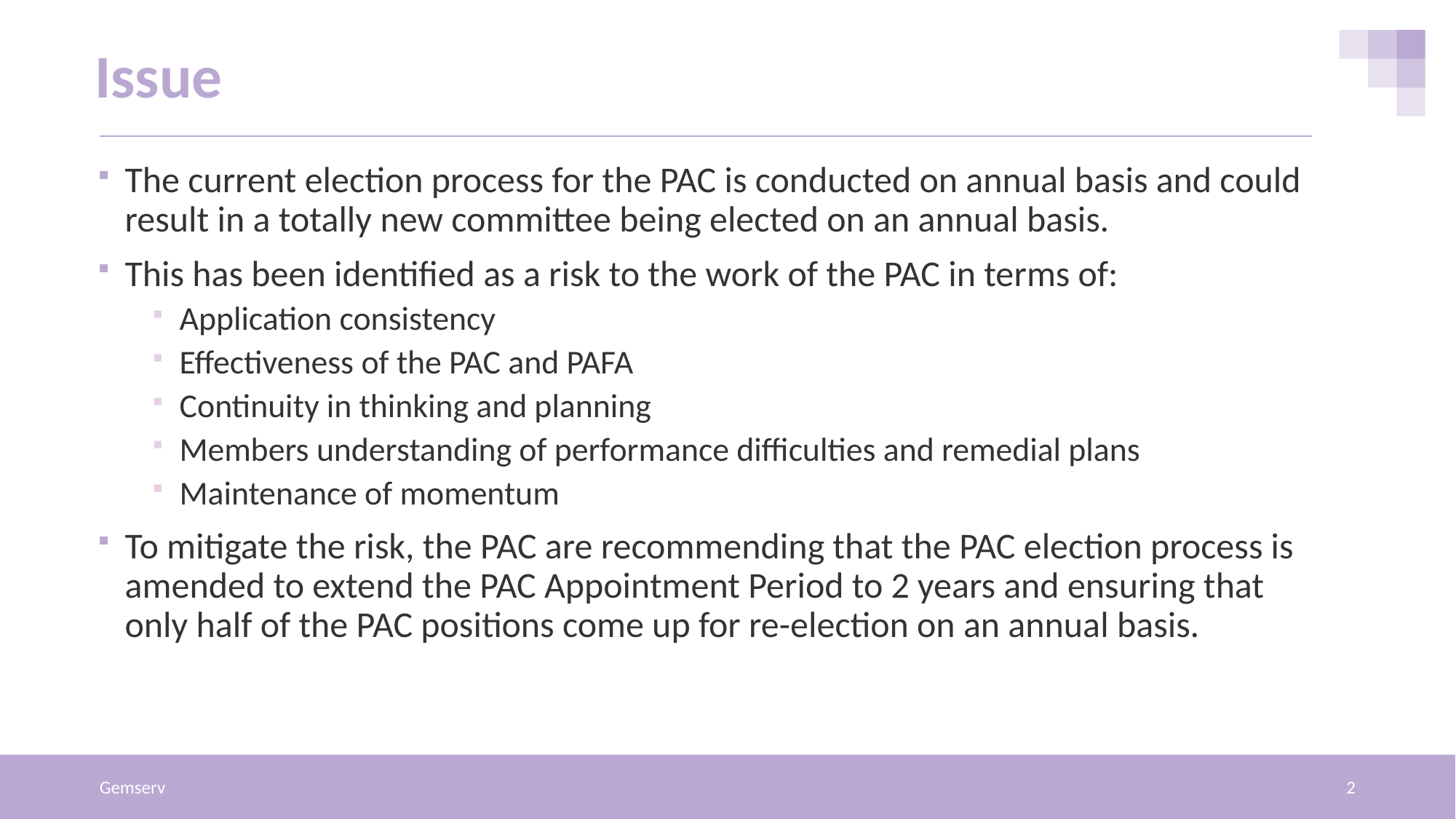

# Issue
The current election process for the PAC is conducted on annual basis and could result in a totally new committee being elected on an annual basis.
This has been identified as a risk to the work of the PAC in terms of:
Application consistency
Effectiveness of the PAC and PAFA
Continuity in thinking and planning
Members understanding of performance difficulties and remedial plans
Maintenance of momentum
To mitigate the risk, the PAC are recommending that the PAC election process is amended to extend the PAC Appointment Period to 2 years and ensuring that only half of the PAC positions come up for re-election on an annual basis.

Gemserv
2